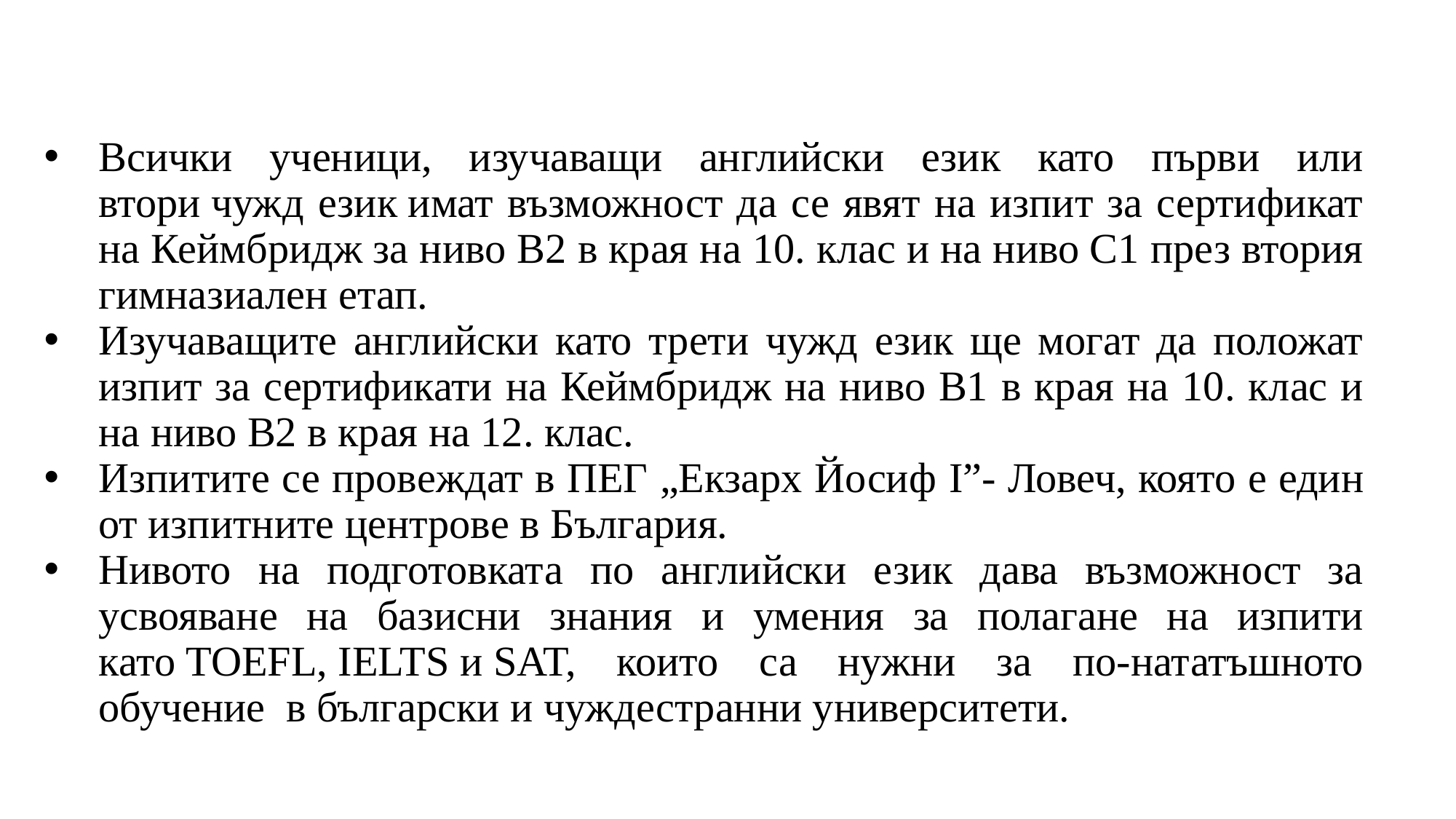

Всички ученици, изучаващи английски език като първи или втори чужд език имат възможност да се явят на изпит за сертификат на Кеймбридж за ниво В2 в края на 10. клас и на ниво C1 през втория гимназиален етап.
Изучаващите английски като трети чужд език ще могат да положат изпит за сертификати на Кеймбридж на ниво В1 в края на 10. клас и на ниво В2 в края на 12. клас.
Изпитите се провеждат в ПЕГ „Екзарх Йосиф I”- Ловеч, която е един от изпитните центрове в България.
Нивото на подготовката по английски език дава възможност за усвояване на базисни знания и умения за полагане на изпити като TOEFL, IELTS и SAT, които са нужни за по-нататъшното обучение  в български и чуждестранни университети.